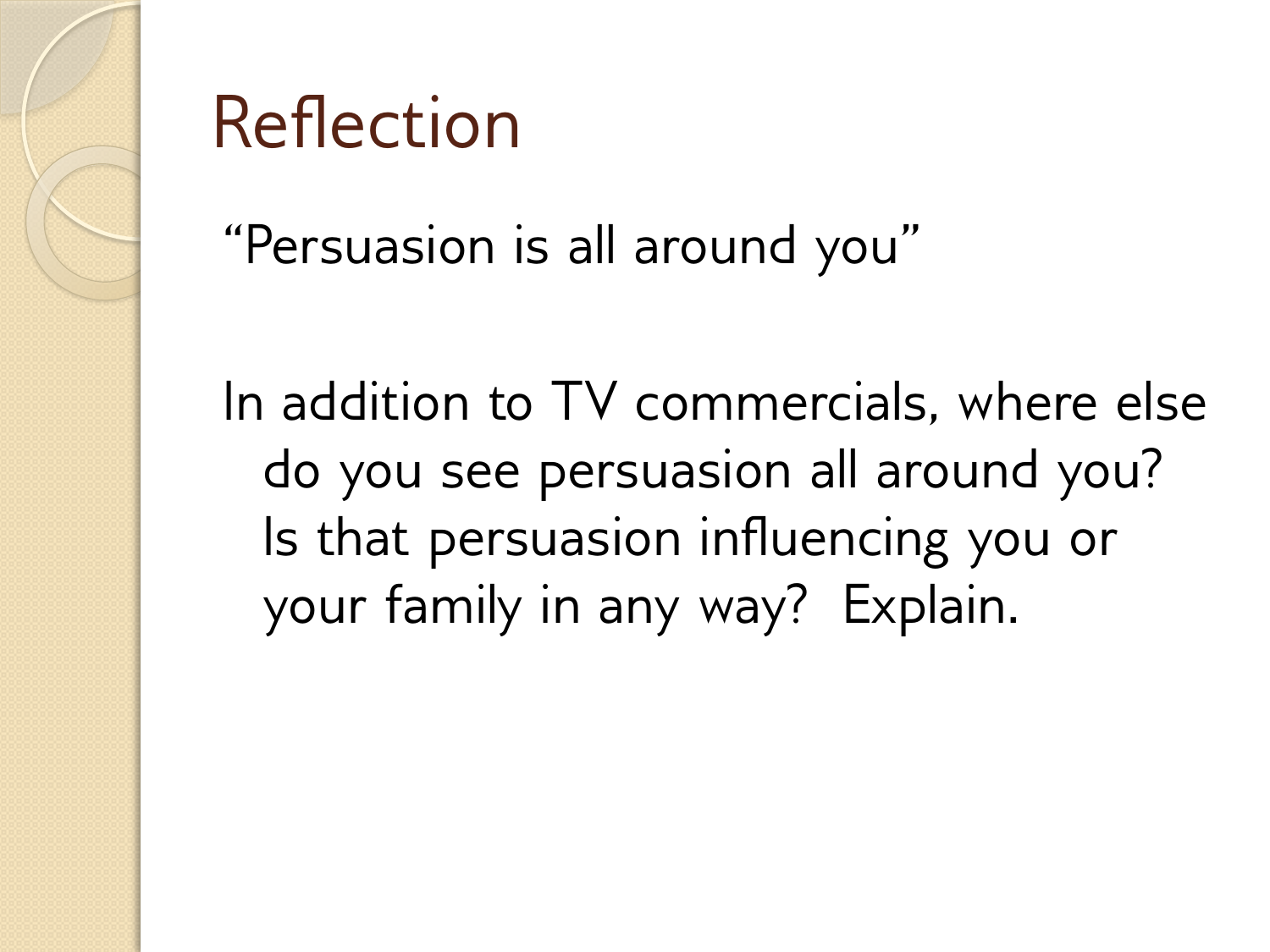

# Reflection
“Persuasion is all around you”

In addition to TV commercials, where else do you see persuasion all around you?  Is that persuasion influencing you or your family in any way?  Explain.